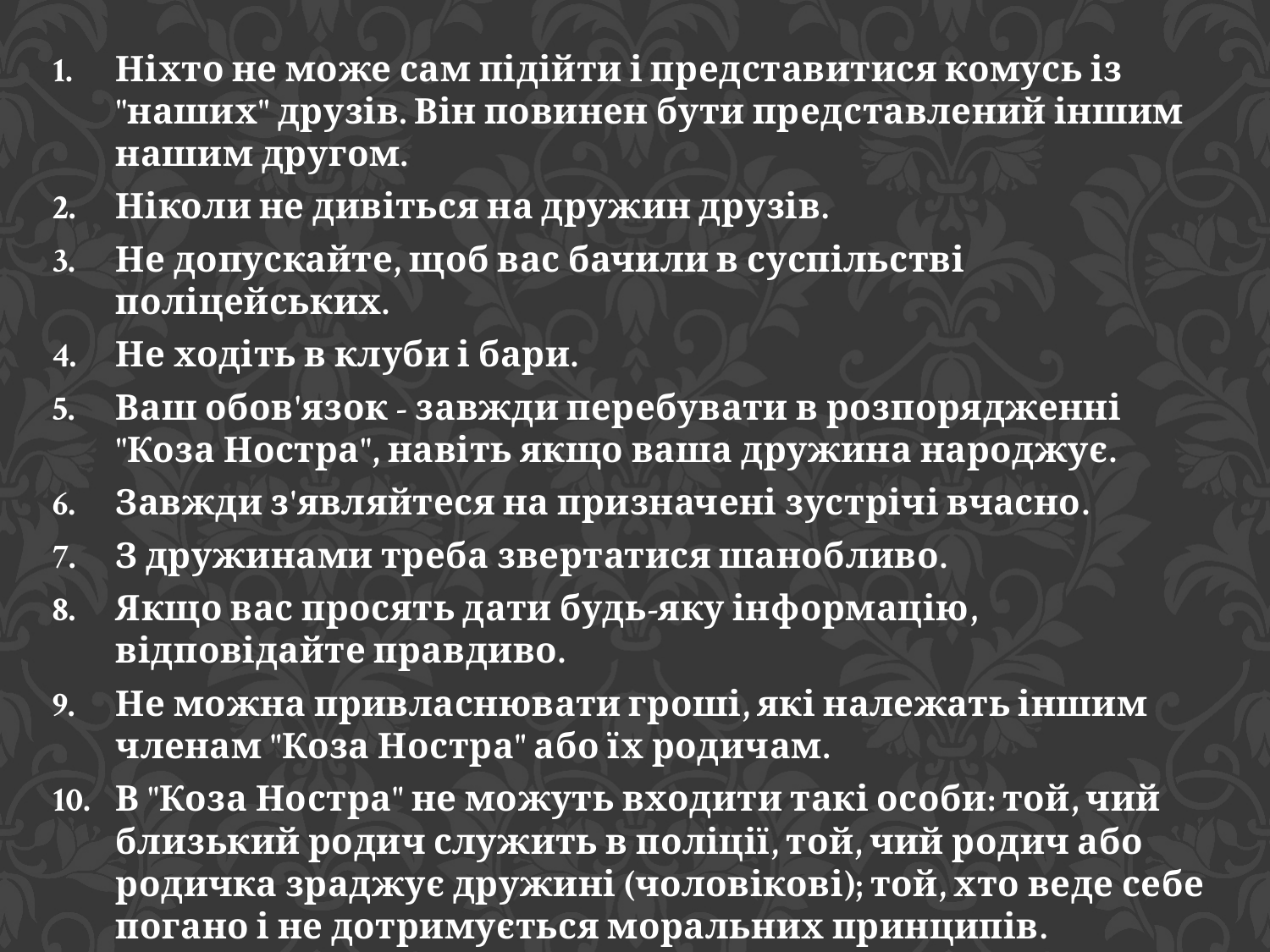

Ніхто не може сам підійти і представитися комусь із "наших" друзів. Він повинен бути представлений іншим нашим другом.
Ніколи не дивіться на дружин друзів.
Не допускайте, щоб вас бачили в суспільстві поліцейських.
Не ходіть в клуби і бари.
Ваш обов'язок - завжди перебувати в розпорядженні "Коза Ностра", навіть якщо ваша дружина народжує.
Завжди з'являйтеся на призначені зустрічі вчасно.
З дружинами треба звертатися шанобливо.
Якщо вас просять дати будь-яку інформацію, відповідайте правдиво.
Не можна привласнювати гроші, які належать іншим членам "Коза Ностра" або їх родичам.
В "Коза Ностра" не можуть входити такі особи: той, чий близький родич служить в поліції, той, чий родич або родичка зраджує дружині (чоловікові); той, хто веде себе погано і не дотримується моральних принципів.